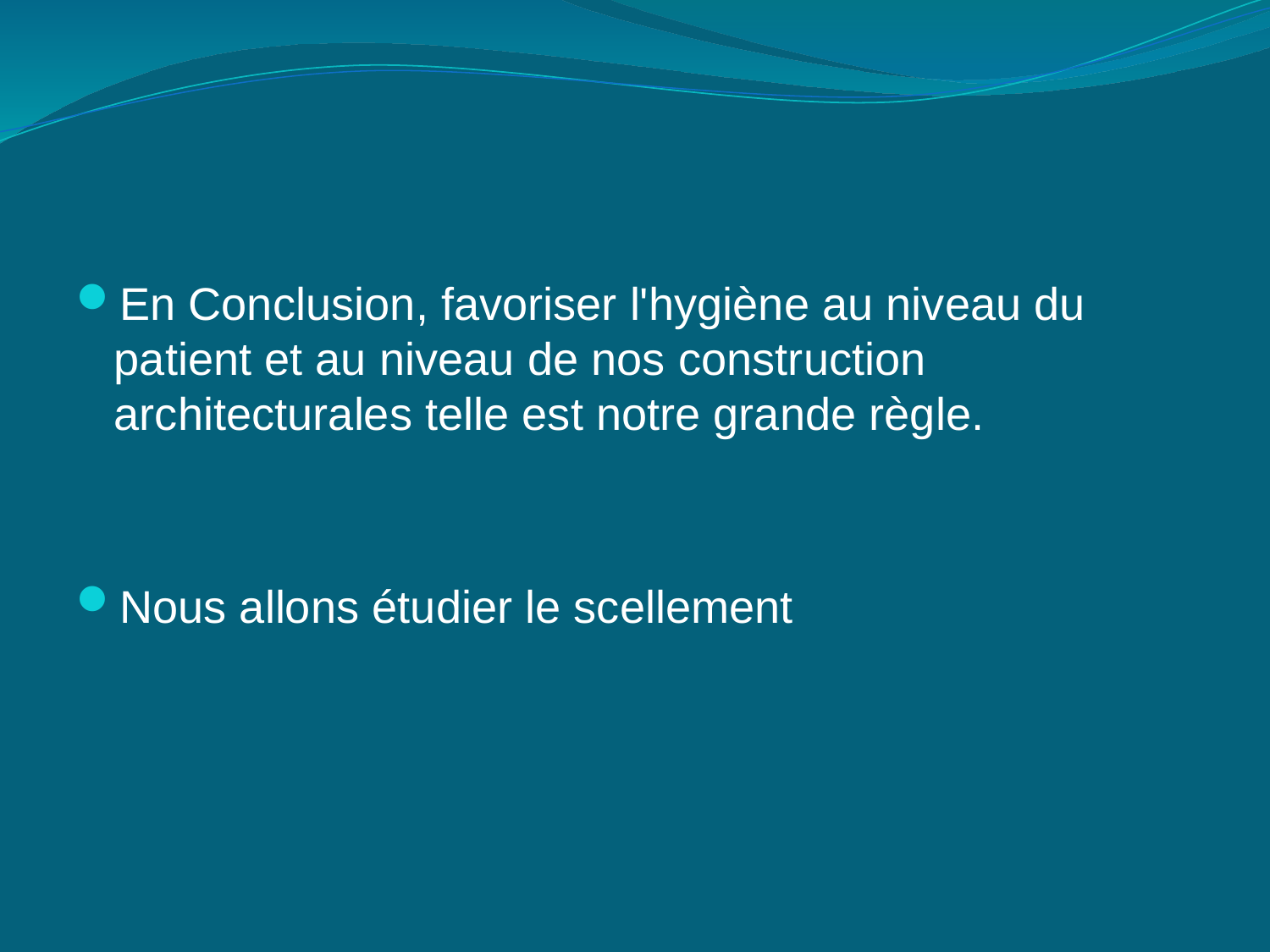

#
En Conclusion, favoriser l'hygiène au niveau du patient et au niveau de nos construction architecturales telle est notre grande règle.

Nous allons étudier le scellement